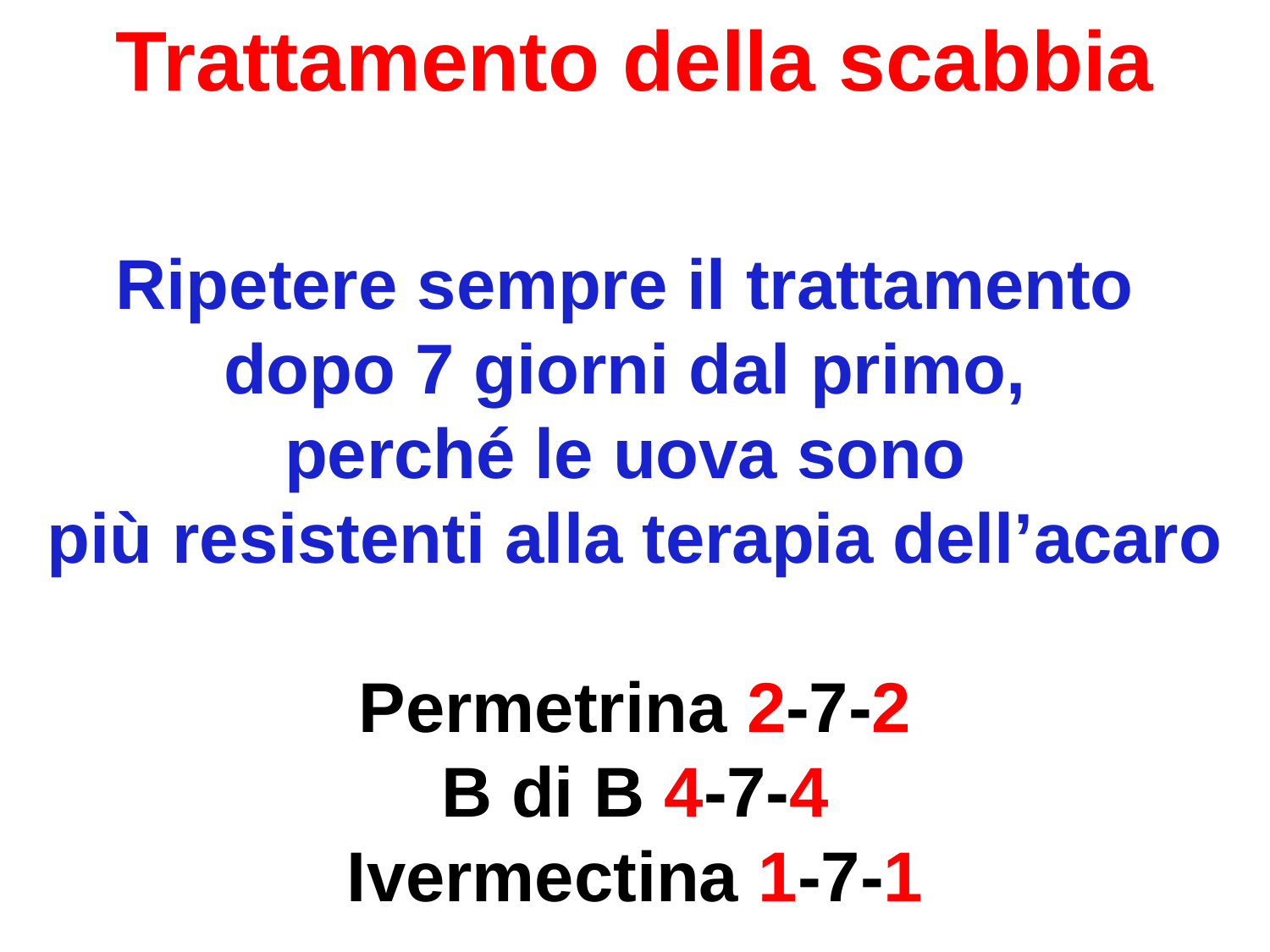

Trattamento della scabbia

Ripetere sempre il trattamento
dopo 7 giorni dal primo,
perché le uova sono
più resistenti alla terapia dell’acaro

Permetrina 2-7-2
B di B 4-7-4
Ivermectina 1-7-1